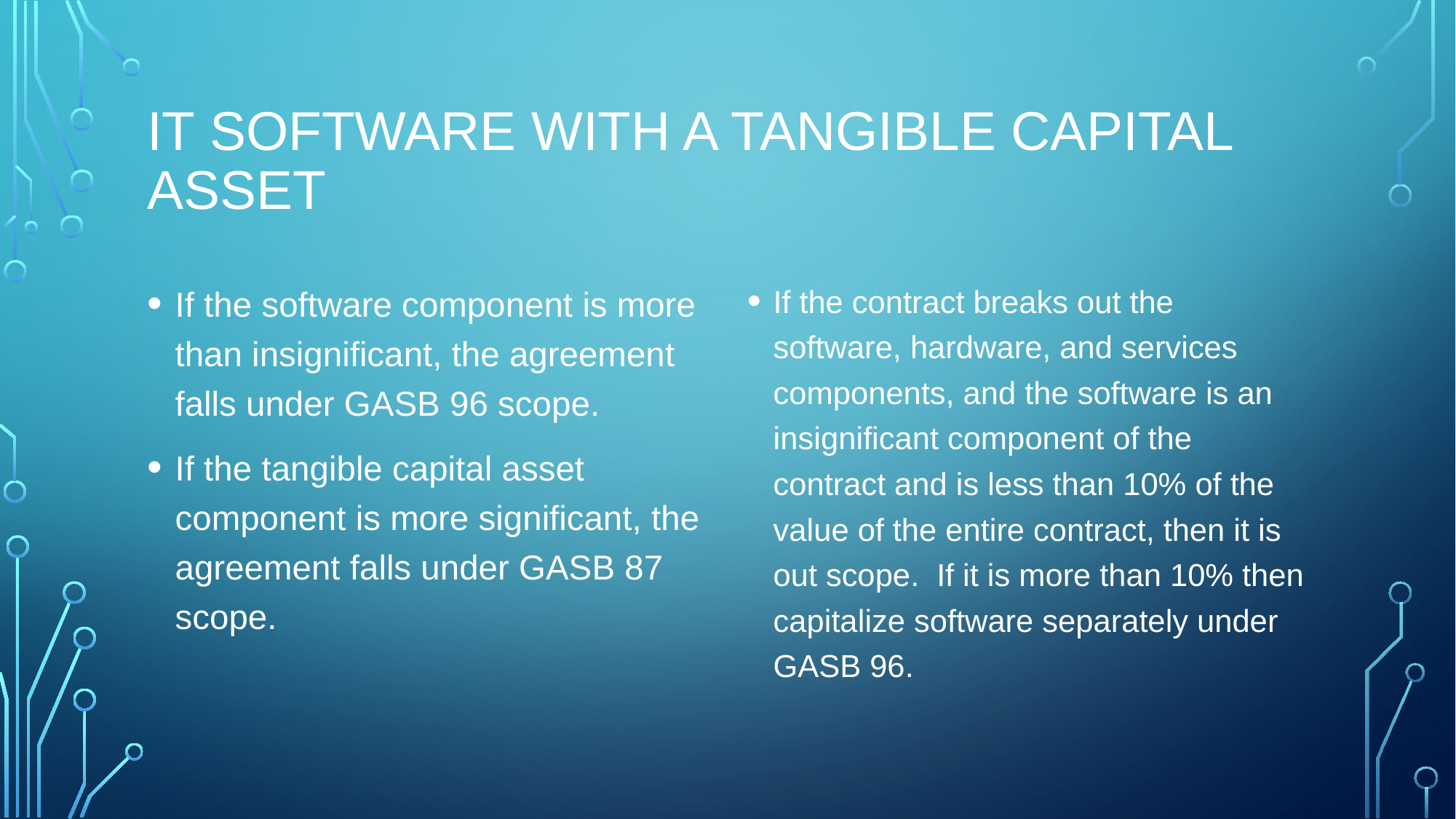

# It software with a tangible capital asset
If the software component is more than insignificant, the agreement falls under GASB 96 scope.
If the tangible capital asset component is more significant, the agreement falls under GASB 87 scope.

If the contract breaks out the software, hardware, and services components, and the software is an insignificant component of the contract and is less than 10% of the value of the entire contract, then it is out scope.  If it is more than 10% then capitalize software separately under GASB 96.